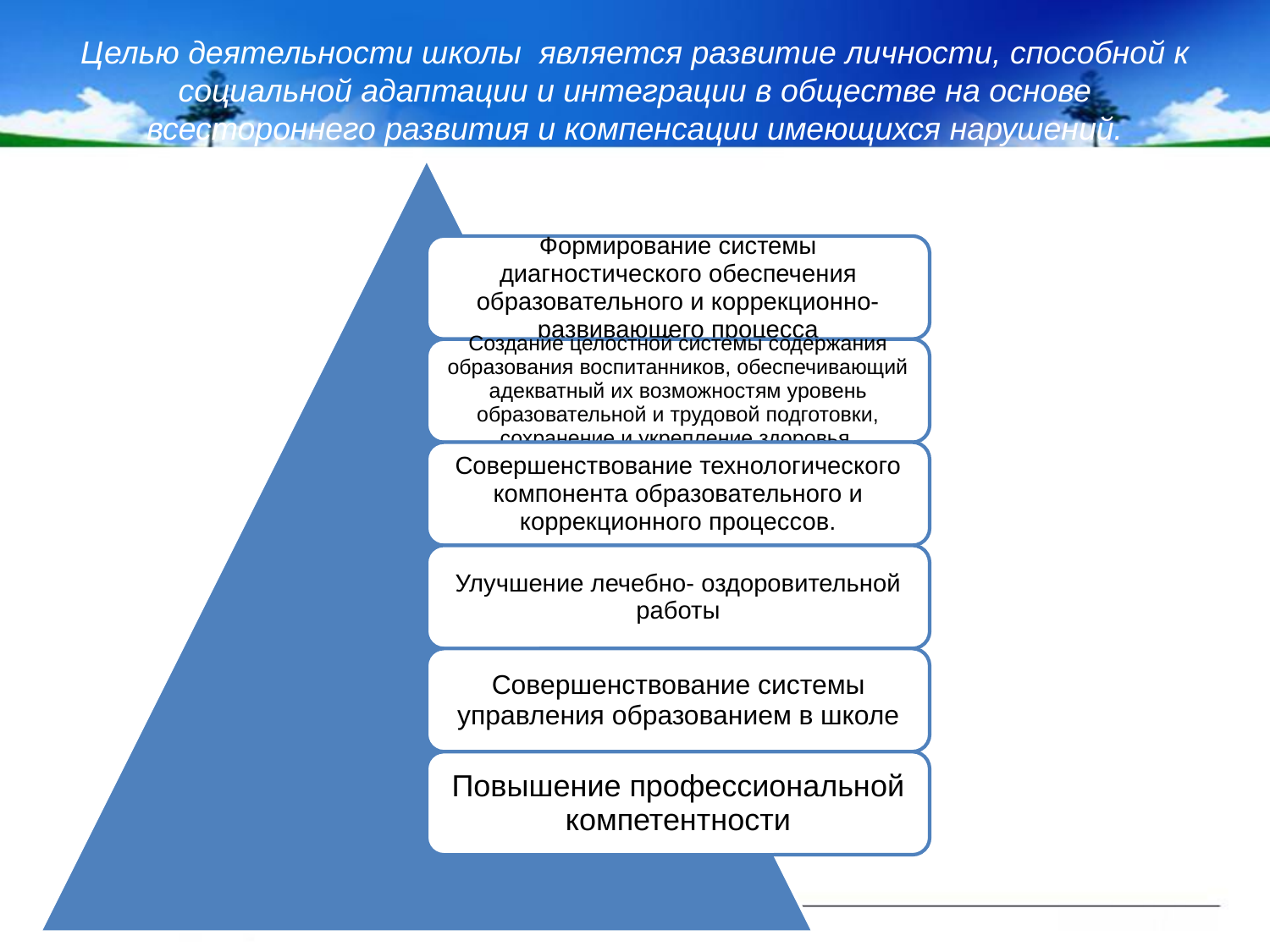

# Целью деятельности школы  является развитие личности, способной к социальной адаптации и интеграции в обществе на основе всестороннего развития и компенсации имеющихся нарушений.
Формирование системы диагностического обеспечения образовательного и коррекционно- развивающего процесса
Создание целостной системы содержания образования воспитанников, обеспечивающий адекватный их возможностям уровень образовательной и трудовой подготовки, сохранение и укрепление здоровья.
Совершенствование технологического компонента образовательного и коррекционного процессов.
Улучшение лечебно- оздоровительной работы
Совершенствование системы управления образованием в школе
Повышение профессиональной компетентности